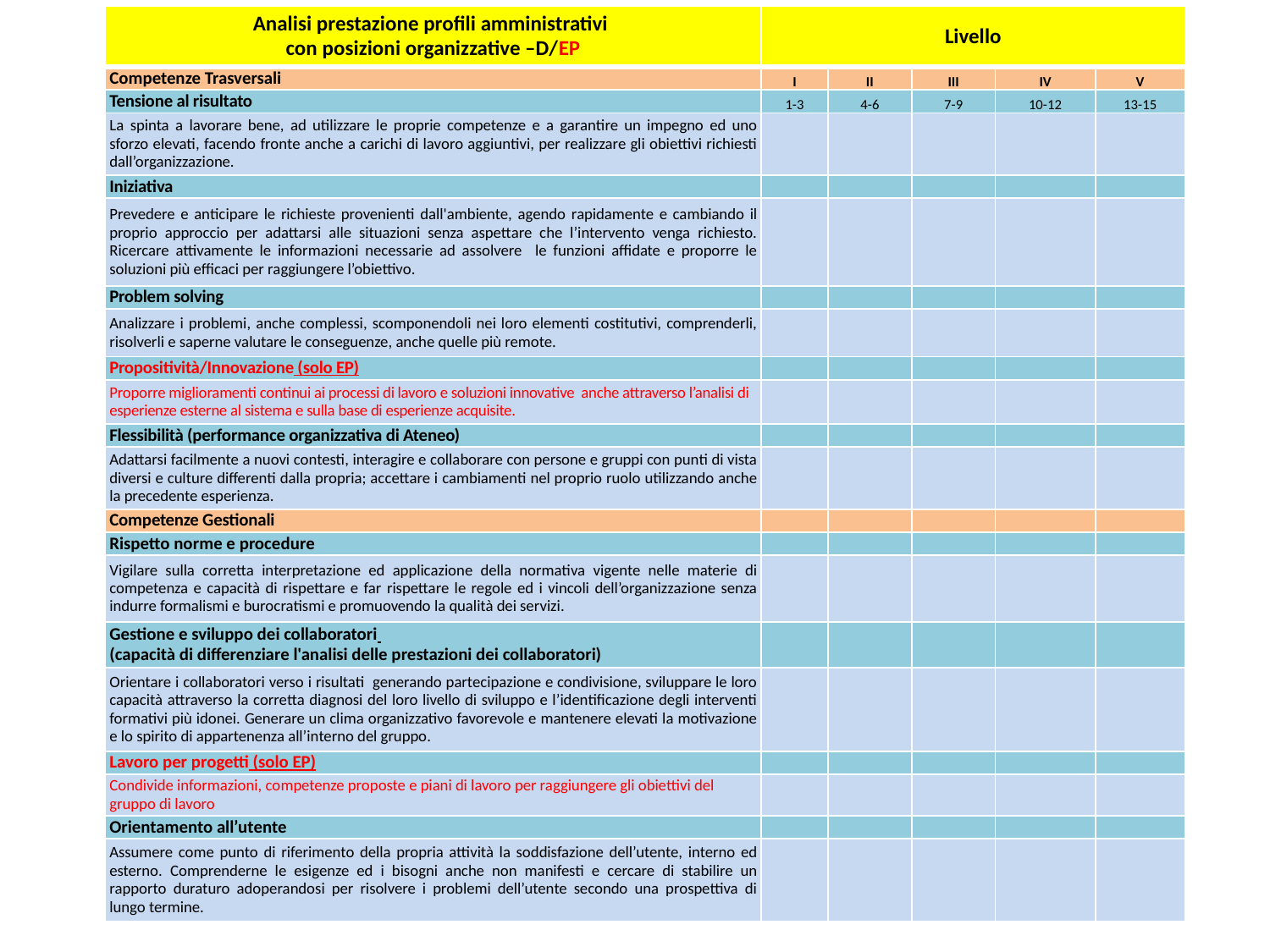

| Analisi prestazione profili amministrativi con posizioni organizzative –D/EP | Livello |  |  |  |  |
| --- | --- | --- | --- | --- | --- |
| Competenze Trasversali | I | II | III | IV | V |
| Tensione al risultato | 1-3 | 4-6 | 7-9 | 10-12 | 13-15 |
| La spinta a lavorare bene, ad utilizzare le proprie competenze e a garantire un impegno ed uno sforzo elevati, facendo fronte anche a carichi di lavoro aggiuntivi, per realizzare gli obiettivi richiesti dall’organizzazione. |  |  |  |  |  |
| Iniziativa |  |  |  |  |  |
| Prevedere e anticipare le richieste provenienti dall'ambiente, agendo rapidamente e cambiando il proprio approccio per adattarsi alle situazioni senza aspettare che l’intervento venga richiesto. Ricercare attivamente le informazioni necessarie ad assolvere le funzioni affidate e proporre le soluzioni più efficaci per raggiungere l’obiettivo. |  |  |  |  |  |
| Problem solving |  |  |  |  |  |
| Analizzare i problemi, anche complessi, scomponendoli nei loro elementi costitutivi, comprenderli, risolverli e saperne valutare le conseguenze, anche quelle più remote. |  |  |  |  |  |
| Propositività/Innovazione (solo EP) |  |  |  |  |  |
| Proporre miglioramenti continui ai processi di lavoro e soluzioni innovative anche attraverso l’analisi di esperienze esterne al sistema e sulla base di esperienze acquisite. |  |  |  |  |  |
| Flessibilità (performance organizzativa di Ateneo) |  |  |  |  |  |
| Adattarsi facilmente a nuovi contesti, interagire e collaborare con persone e gruppi con punti di vista diversi e culture differenti dalla propria; accettare i cambiamenti nel proprio ruolo utilizzando anche la precedente esperienza. |  |  |  |  |  |
| Competenze Gestionali |  |  |  |  |  |
| Rispetto norme e procedure |  |  |  |  |  |
| Vigilare sulla corretta interpretazione ed applicazione della normativa vigente nelle materie di competenza e capacità di rispettare e far rispettare le regole ed i vincoli dell’organizzazione senza indurre formalismi e burocratismi e promuovendo la qualità dei servizi. |  |  |  |  |  |
| Gestione e sviluppo dei collaboratori (capacità di differenziare l'analisi delle prestazioni dei collaboratori) |  |  |  |  |  |
| Orientare i collaboratori verso i risultati generando partecipazione e condivisione, sviluppare le loro capacità attraverso la corretta diagnosi del loro livello di sviluppo e l’identificazione degli interventi formativi più idonei. Generare un clima organizzativo favorevole e mantenere elevati la motivazione e lo spirito di appartenenza all’interno del gruppo. |  |  |  |  |  |
| Lavoro per progetti (solo EP) |  |  |  |  |  |
| Condivide informazioni, competenze proposte e piani di lavoro per raggiungere gli obiettivi del gruppo di lavoro |  |  |  |  |  |
| Orientamento all’utente |  |  |  |  |  |
| Assumere come punto di riferimento della propria attività la soddisfazione dell’utente, interno ed esterno. Comprenderne le esigenze ed i bisogni anche non manifesti e cercare di stabilire un rapporto duraturo adoperandosi per risolvere i problemi dell’utente secondo una prospettiva di lungo termine. |  |  |  |  |  |